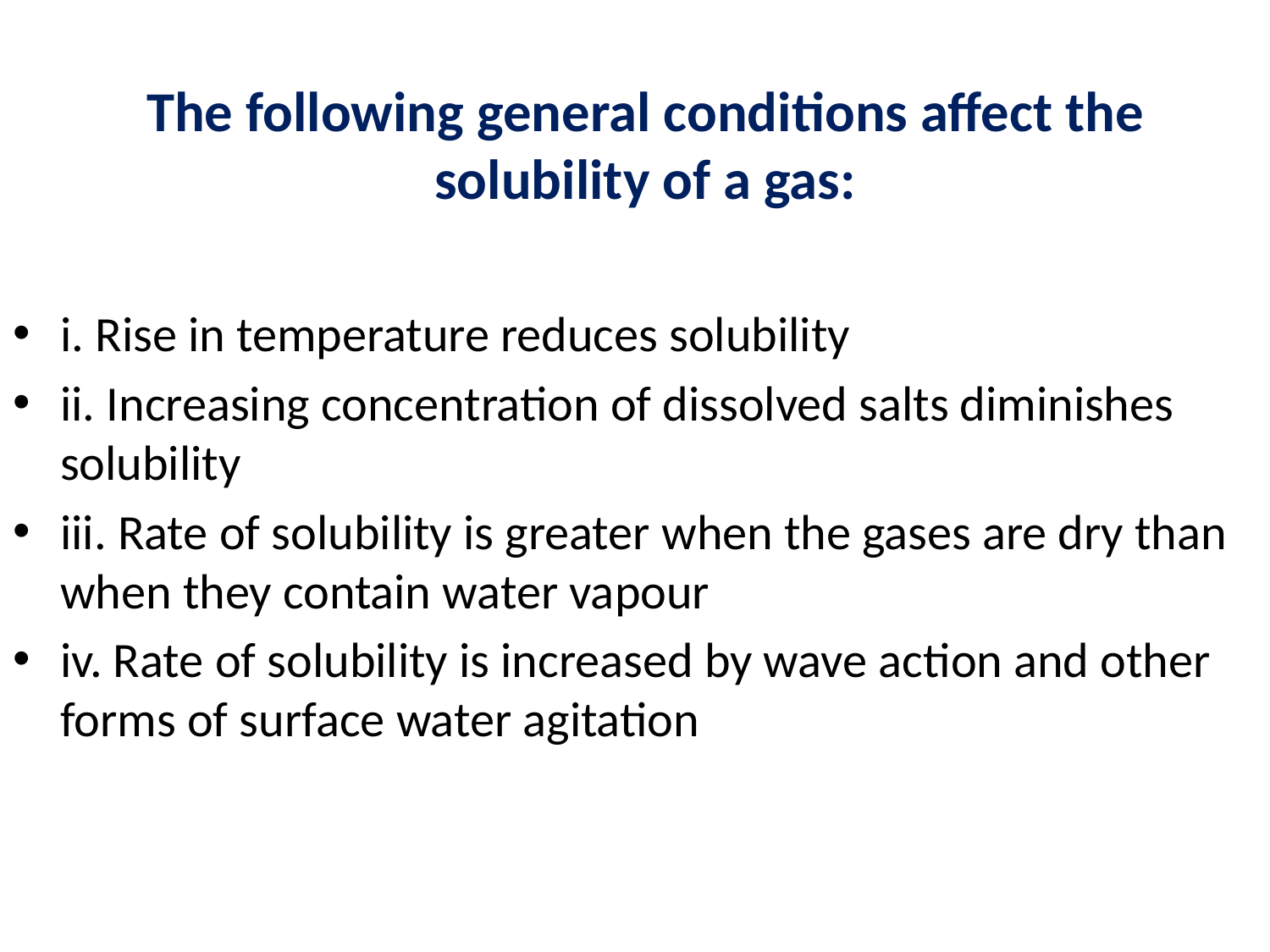

# The following general conditions affect the solubility of a gas:
i. Rise in temperature reduces solubility
ii. Increasing concentration of dissolved salts diminishes solubility
iii. Rate of solubility is greater when the gases are dry than when they contain water vapour
iv. Rate of solubility is increased by wave action and other forms of surface water agitation